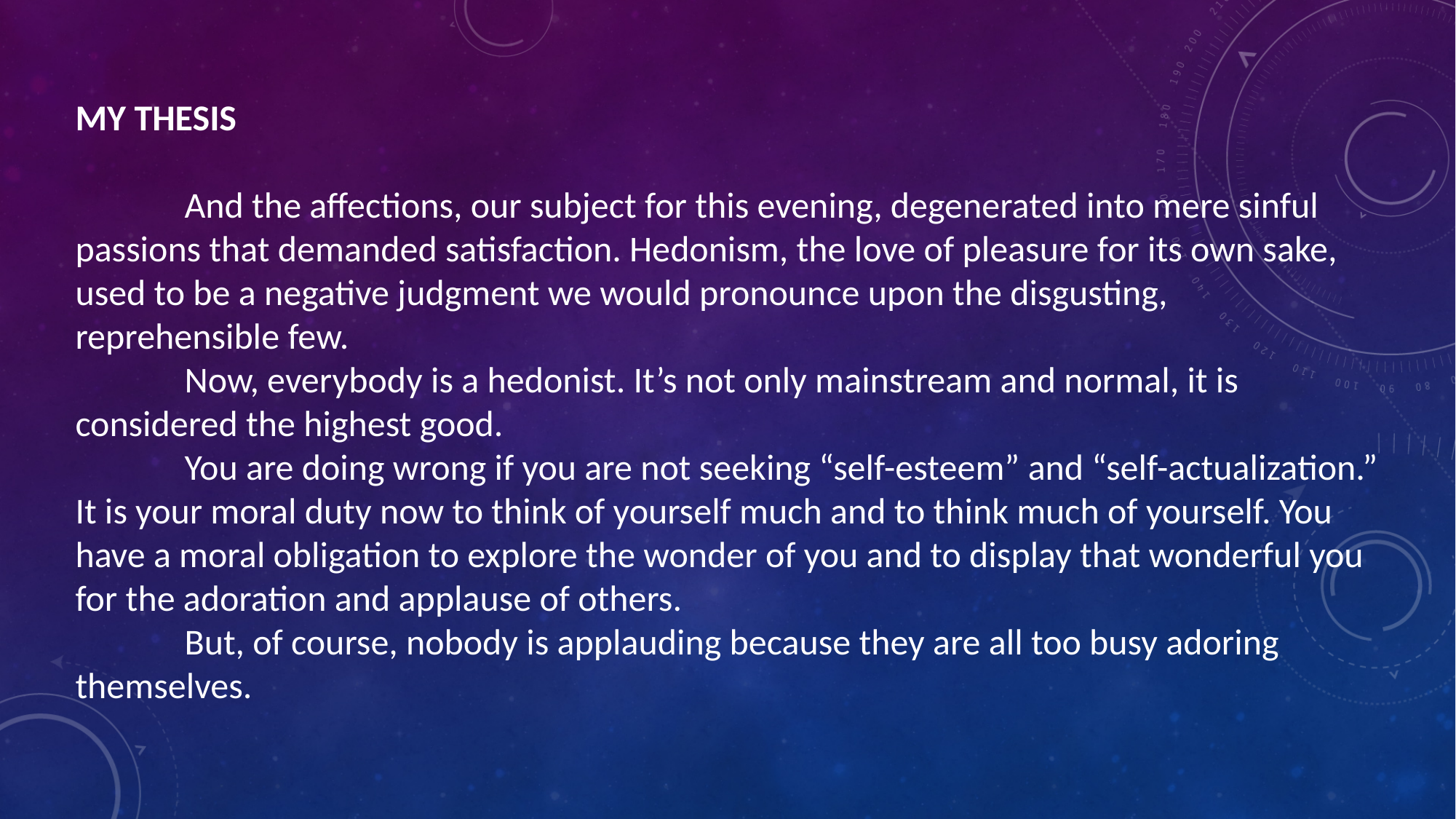

MY THESIS

	And the affections, our subject for this evening, degenerated into mere sinful passions that demanded satisfaction. Hedonism, the love of pleasure for its own sake, used to be a negative judgment we would pronounce upon the disgusting, reprehensible few.
	Now, everybody is a hedonist. It’s not only mainstream and normal, it is considered the highest good.
	You are doing wrong if you are not seeking “self-esteem” and “self-actualization.” It is your moral duty now to think of yourself much and to think much of yourself. You have a moral obligation to explore the wonder of you and to display that wonderful you for the adoration and applause of others.
	But, of course, nobody is applauding because they are all too busy adoring themselves.